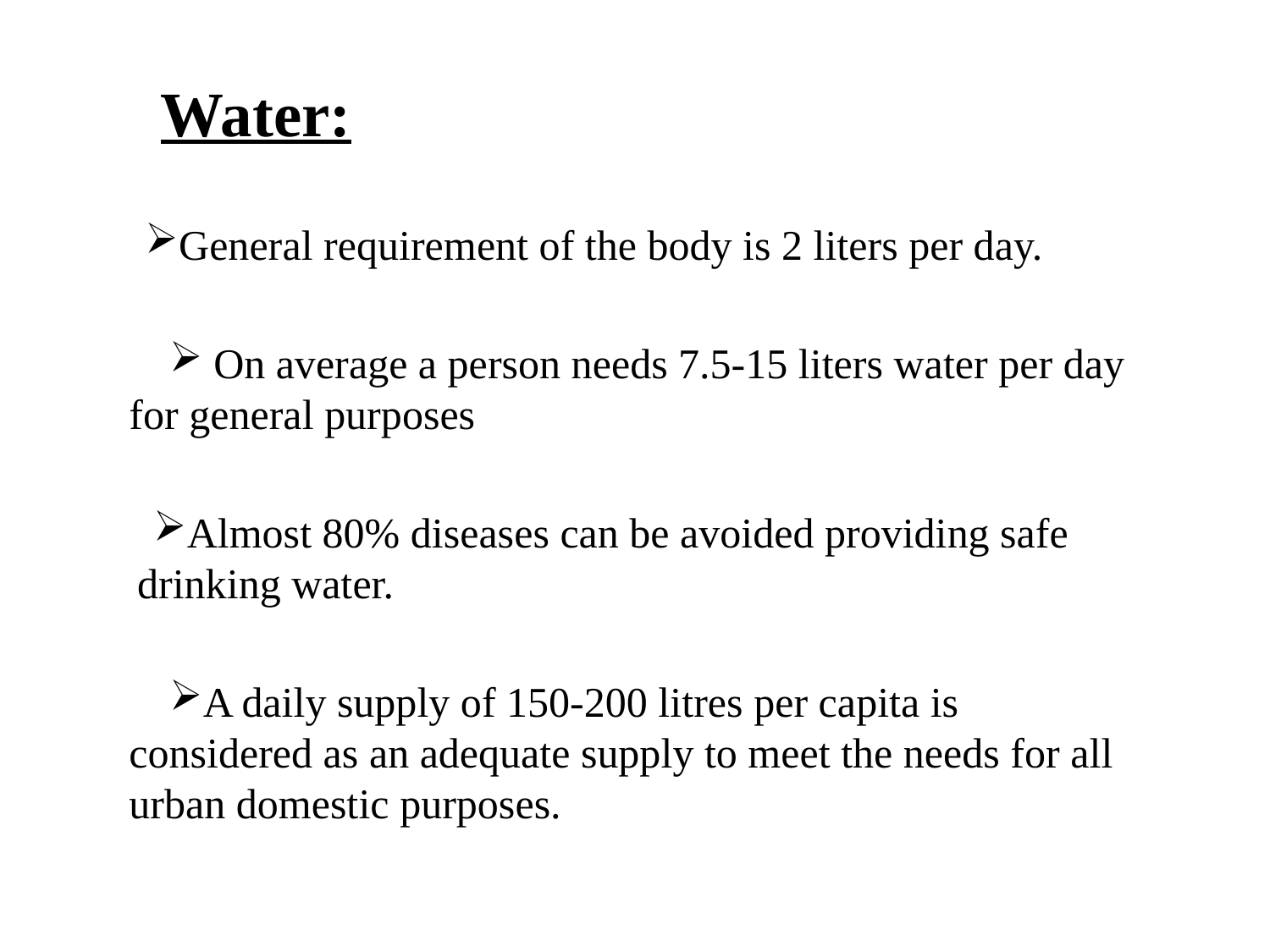

# Water:
General requirement of the body is 2 liters per day.

 On average a person needs 7.5-15 liters water per day for general purposes

Almost 80% diseases can be avoided providing safe drinking water.

A daily supply of 150-200 litres per capita is considered as an adequate supply to meet the needs for all urban domestic purposes.